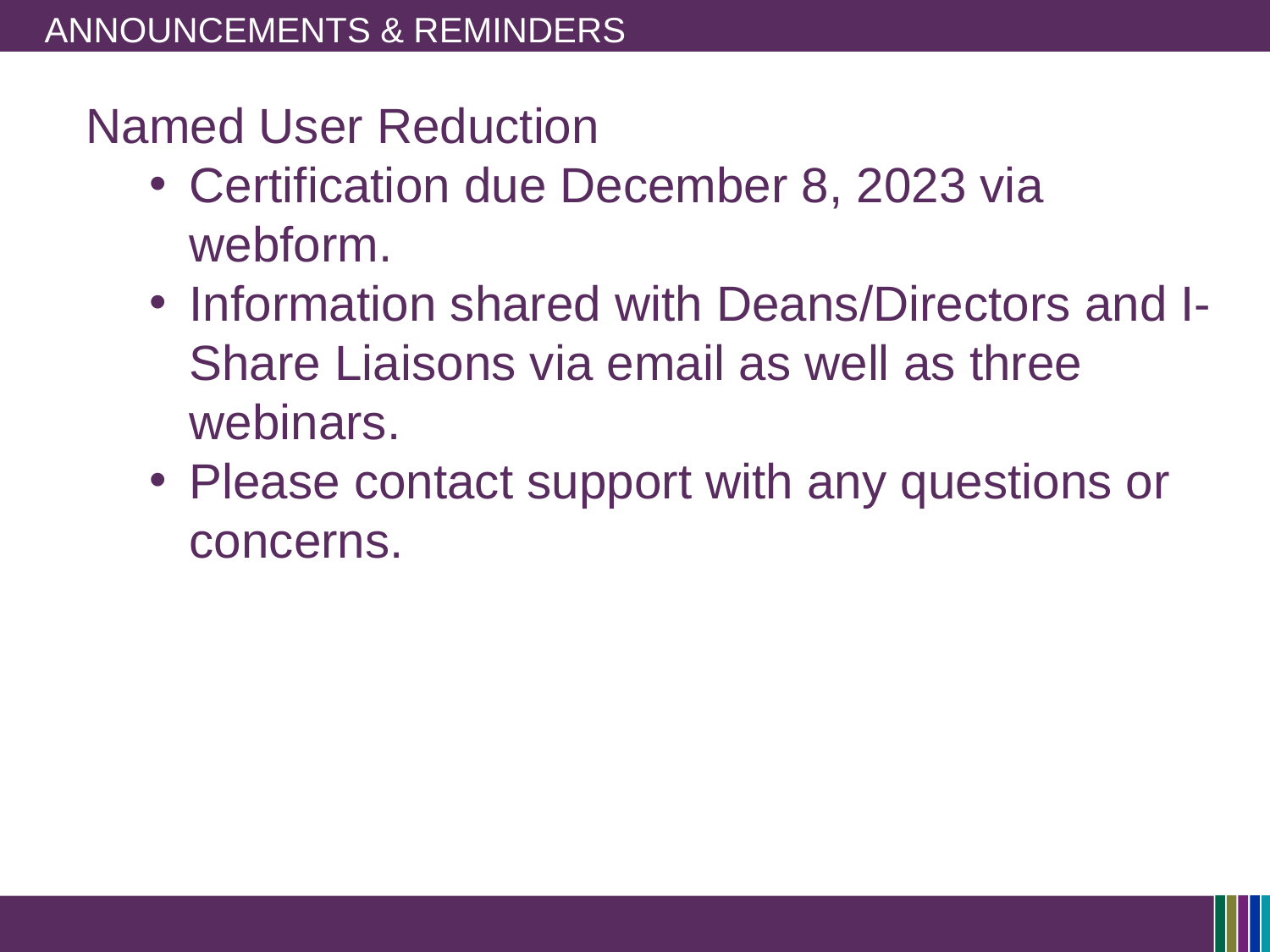

# Announcements & Reminders

​Named User Reduction
Certification due December 8, 2023 via webform.
Information shared with Deans/Directors and I-Share Liaisons via email as well as three webinars.
Please contact support with any questions or concerns.